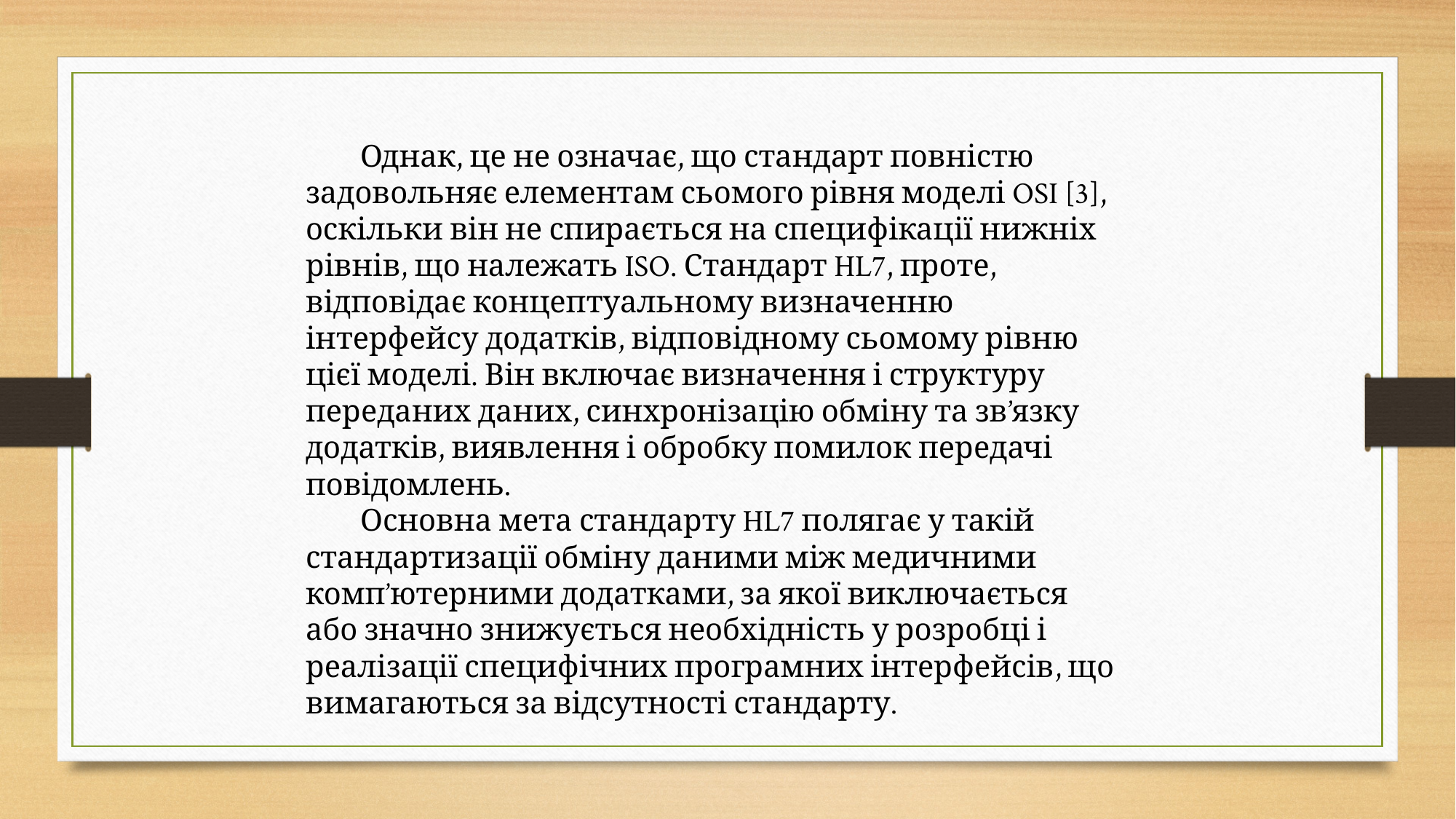

Однак, це не означає, що стандарт повністю задовольняє елементам сьомого рівня моделі OSI [3], оскільки він не спирається на специфікації нижніх рівнів, що належать ISO. Стандарт HL7, проте, відповідає концептуальному визначенню інтерфейсу додатків, відповідному сьомому рівню цієї моделі. Він включає визначення і структуру переданих даних, синхронізацію обміну та зв’язку додатків, виявлення і обробку помилок передачі повідомлень.
Основна мета стандарту HL7 полягає у такій стандартизації обміну даними між медичними комп’ютерними додатками, за якої виключається або значно знижується необхідність у розробці і реалізації специфічних програмних інтерфейсів, що вимагаються за відсутності стандарту.